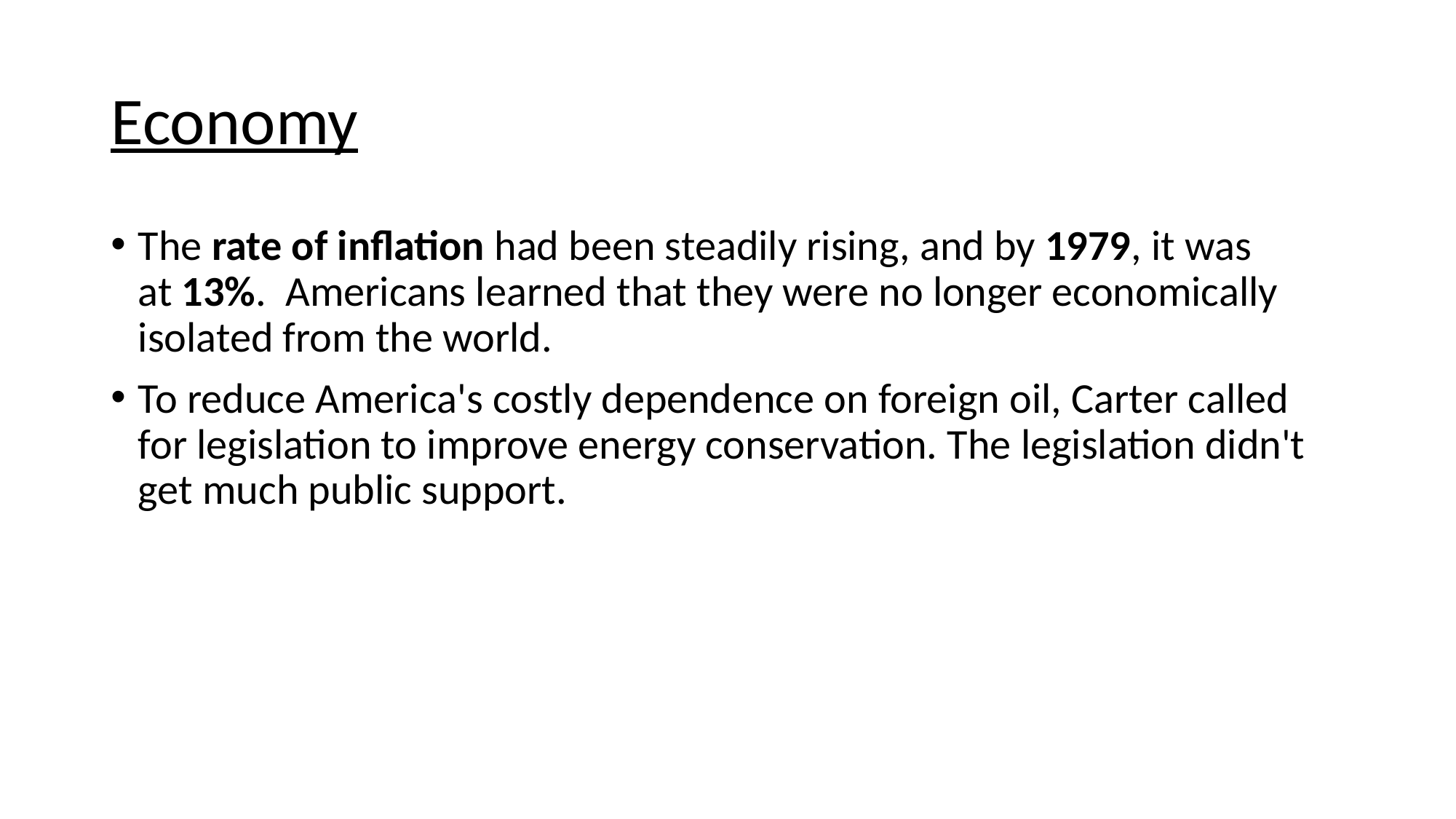

# Economy
The rate of inflation had been steadily rising, and by 1979, it was at 13%.  Americans learned that they were no longer economically isolated from the world.
To reduce America's costly dependence on foreign oil, Carter called for legislation to improve energy conservation. The legislation didn't get much public support.